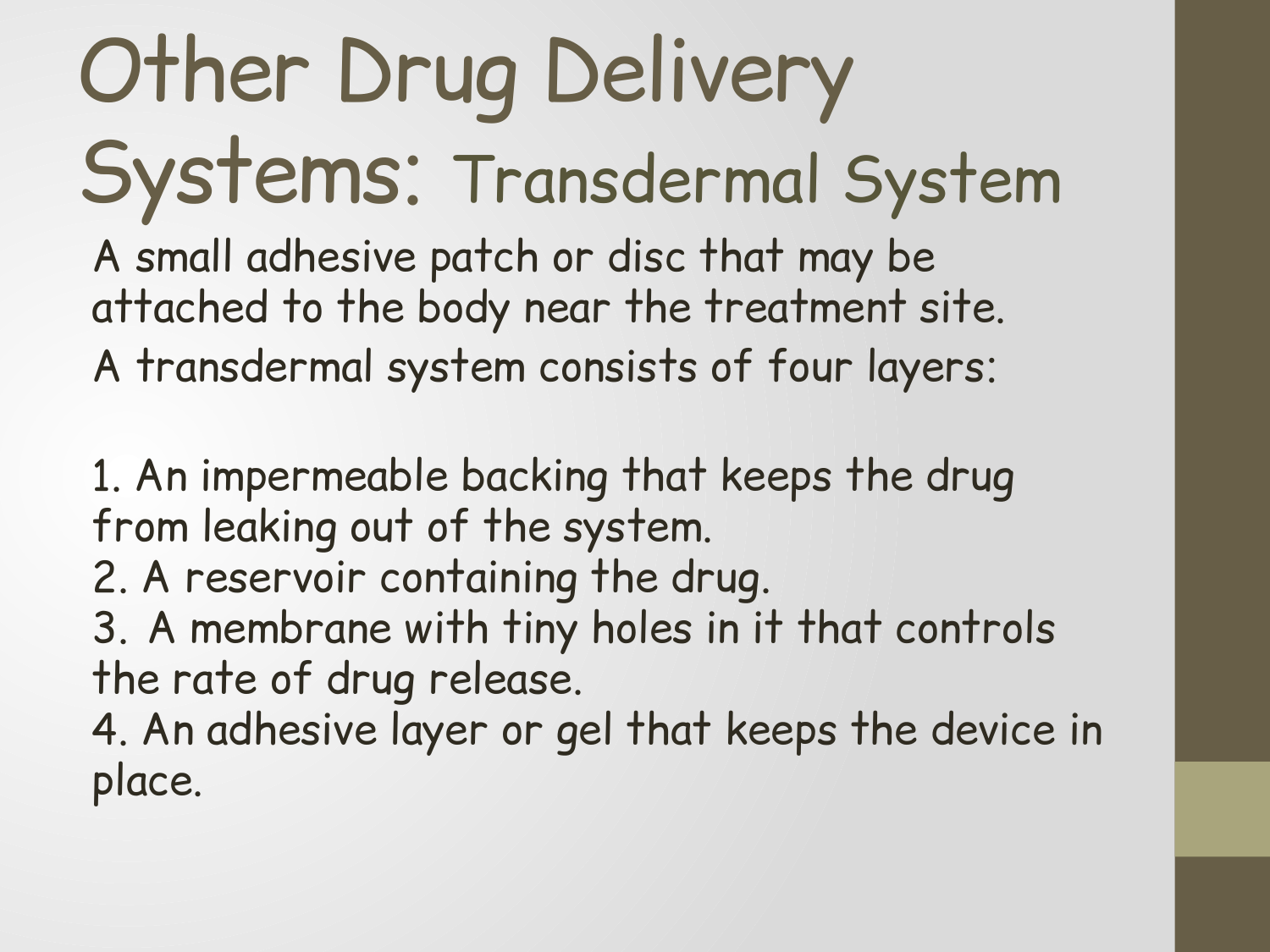

# Other Drug Delivery Systems: Transdermal System
A small adhesive patch or disc that may be attached to the body near the treatment site.
A transdermal system consists of four layers:
1. An impermeable backing that keeps the drug from leaking out of the system.
2. A reservoir containing the drug.
3. A membrane with tiny holes in it that controls the rate of drug release.
4. An adhesive layer or gel that keeps the device in place.